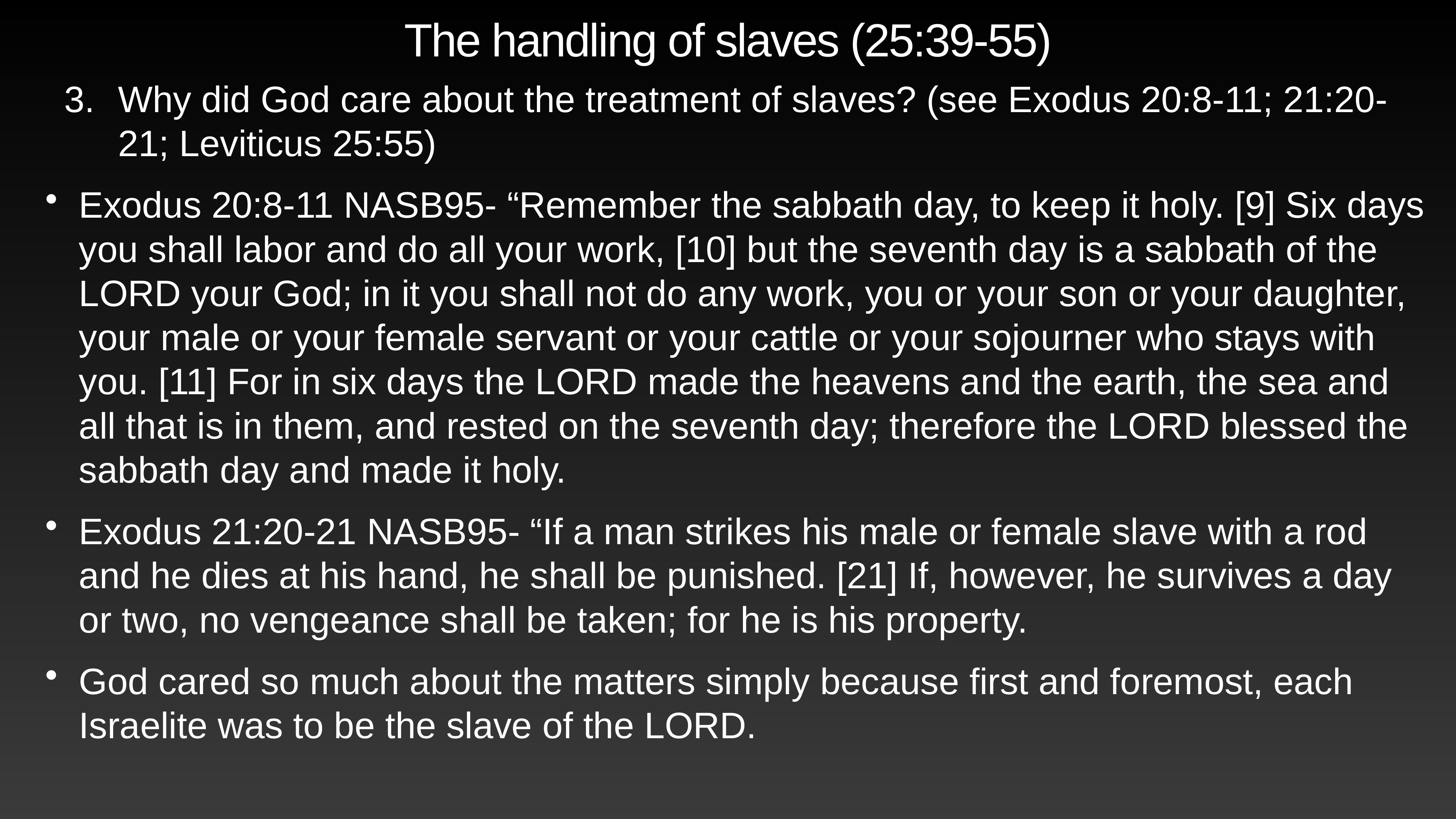

# The handling of slaves (25:39-55)
Why did God care about the treatment of slaves? (see Exodus 20:8-11; 21:20-21; Leviticus 25:55)
Exodus 20:8-11 NASB95- “Remember the sabbath day, to keep it holy. [9] Six days you shall labor and do all your work, [10] but the seventh day is a sabbath of the LORD your God; in it you shall not do any work, you or your son or your daughter, your male or your female servant or your cattle or your sojourner who stays with you. [11] For in six days the LORD made the heavens and the earth, the sea and all that is in them, and rested on the seventh day; therefore the LORD blessed the sabbath day and made it holy.
Exodus 21:20-21 NASB95- “If a man strikes his male or female slave with a rod and he dies at his hand, he shall be punished. [21] If, however, he survives a day or two, no vengeance shall be taken; for he is his property.
God cared so much about the matters simply because first and foremost, each Israelite was to be the slave of the LORD.